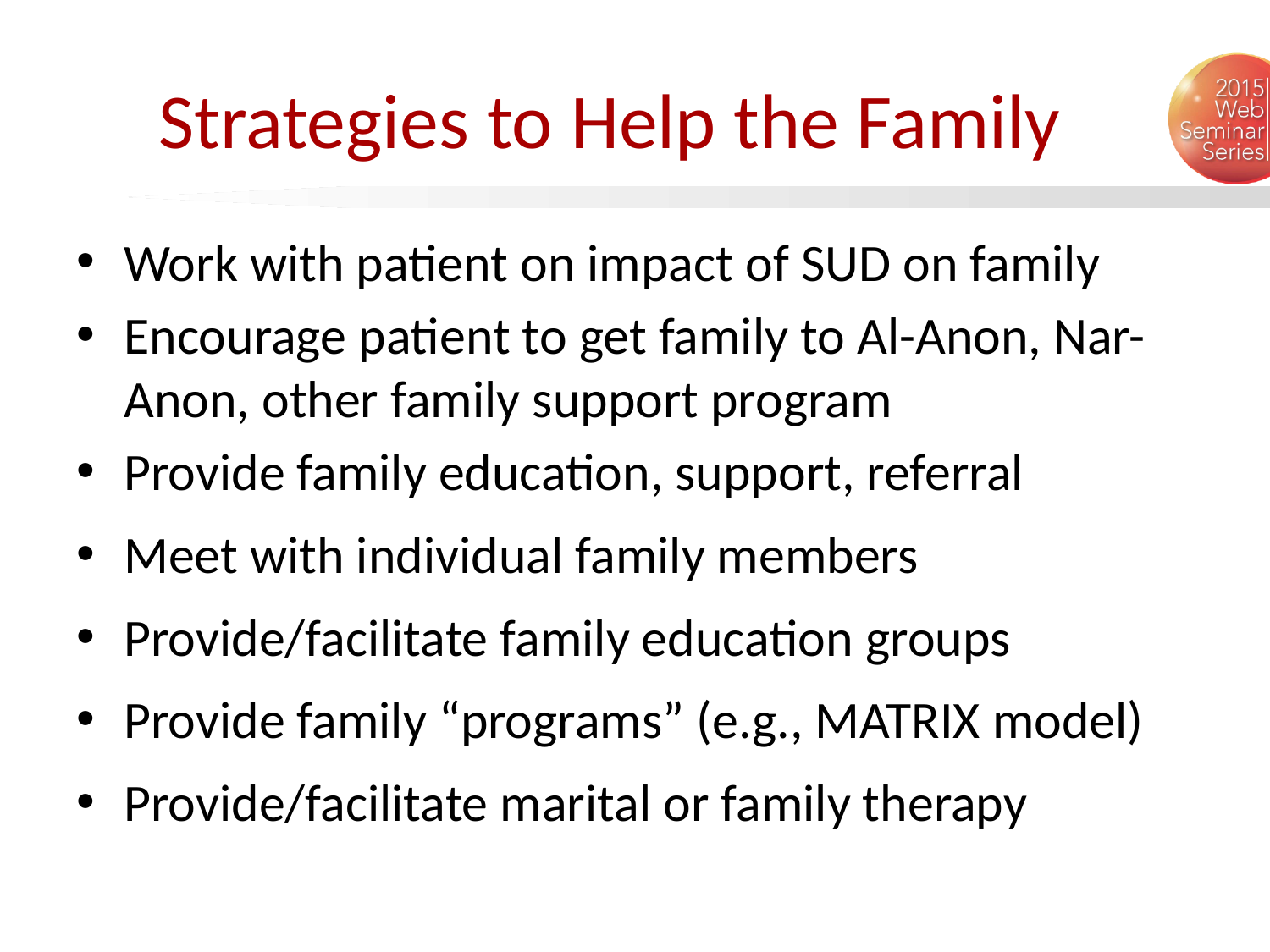

# Strategies to Help the Family
Work with patient on impact of SUD on family
Encourage patient to get family to Al-Anon, Nar-Anon, other family support program
Provide family education, support, referral
Meet with individual family members
Provide/facilitate family education groups
Provide family “programs” (e.g., MATRIX model)
Provide/facilitate marital or family therapy
37